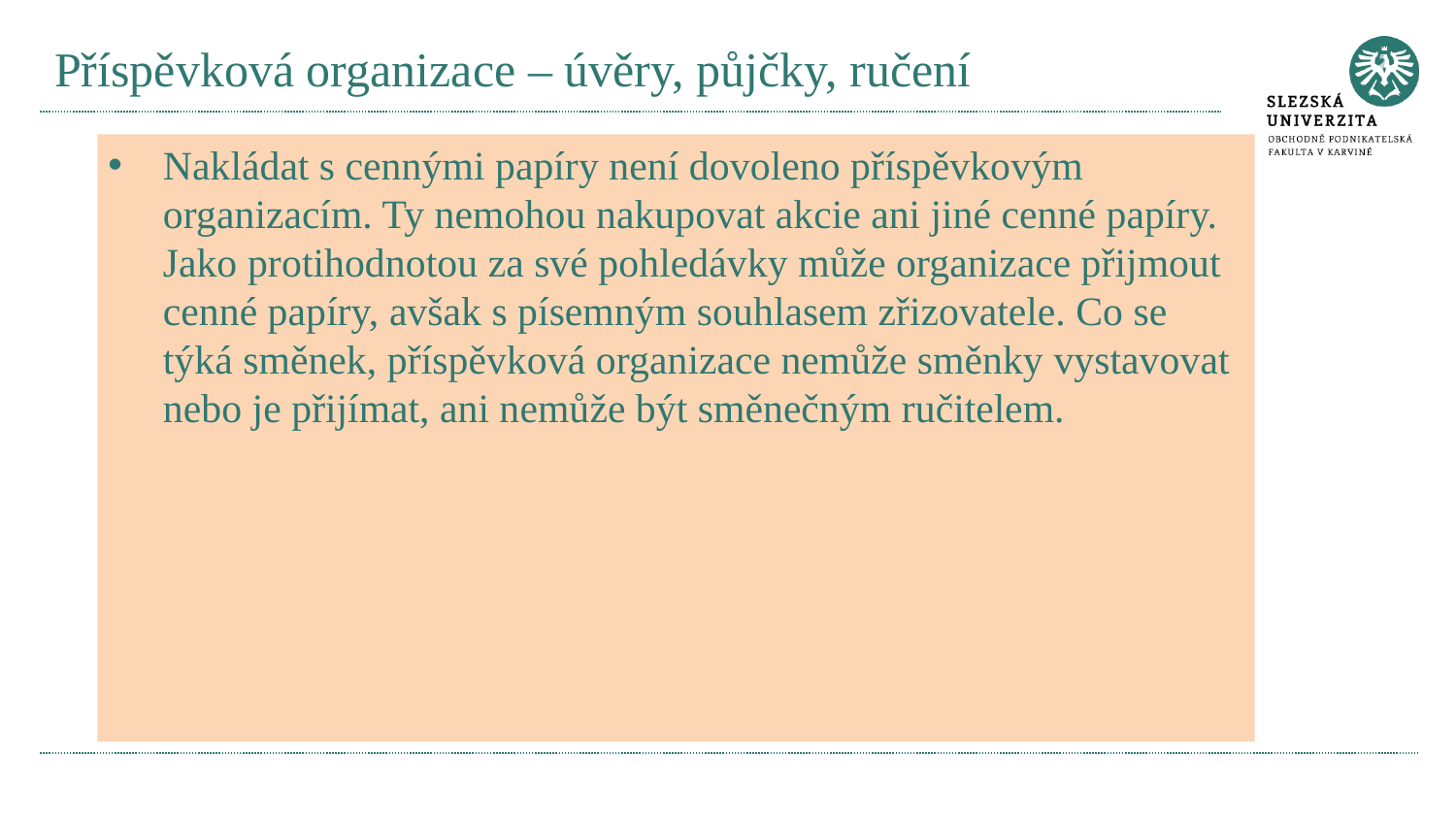

# Příspěvková organizace – úvěry, půjčky, ručení
Nakládat s cennými papíry není dovoleno příspěvkovým organizacím. Ty nemohou nakupovat akcie ani jiné cenné papíry. Jako protihodnotou za své pohledávky může organizace přijmout cenné papíry, avšak s písemným souhlasem zřizovatele. Co se týká směnek, příspěvková organizace nemůže směnky vystavovat nebo je přijímat, ani nemůže být směnečným ručitelem.